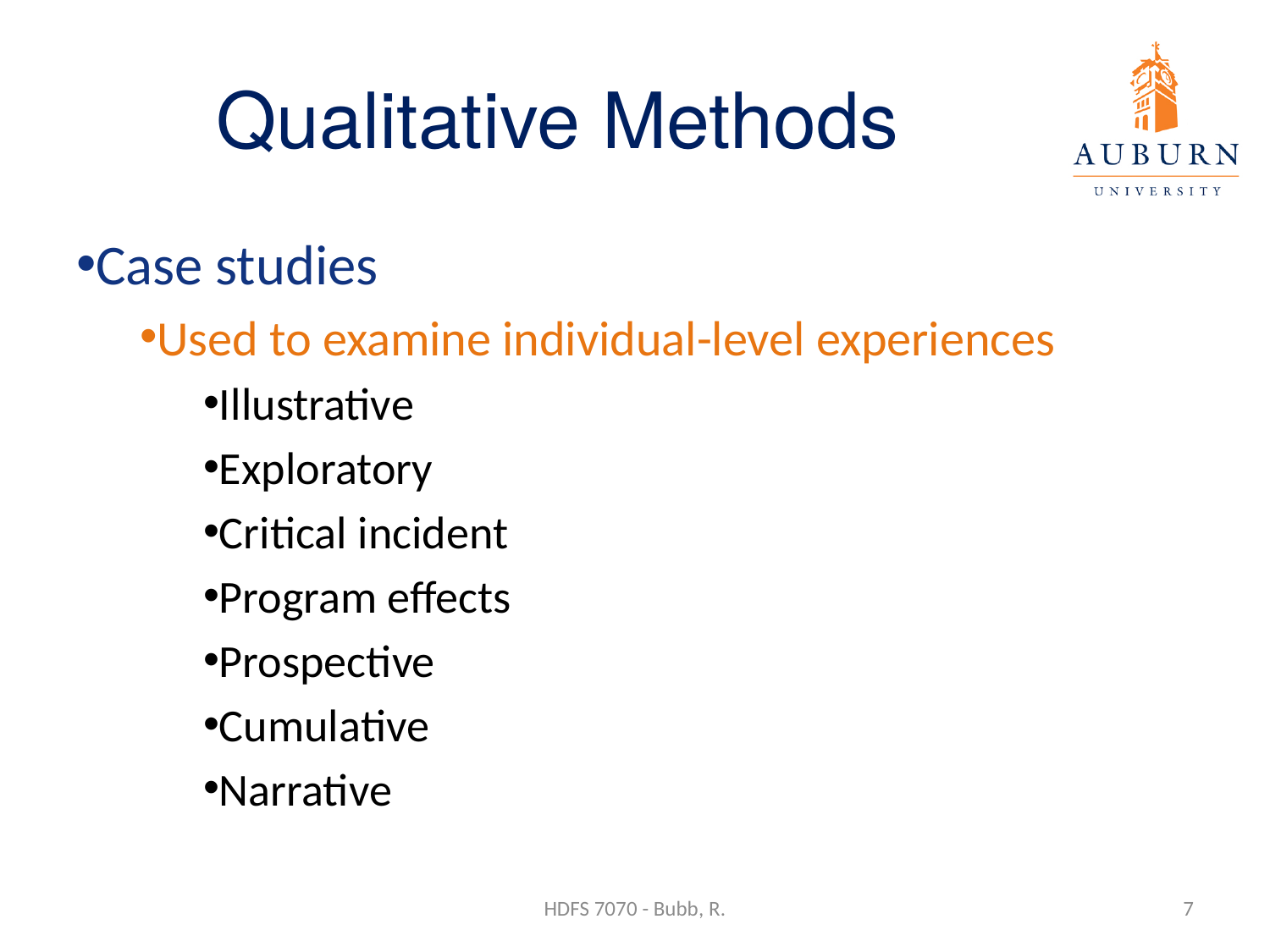

# Qualitative Methods
Case studies
Used to examine individual-level experiences
Illustrative
Exploratory
Critical incident
Program effects
Prospective
Cumulative
Narrative

HDFS 7070 - Bubb, R.
7